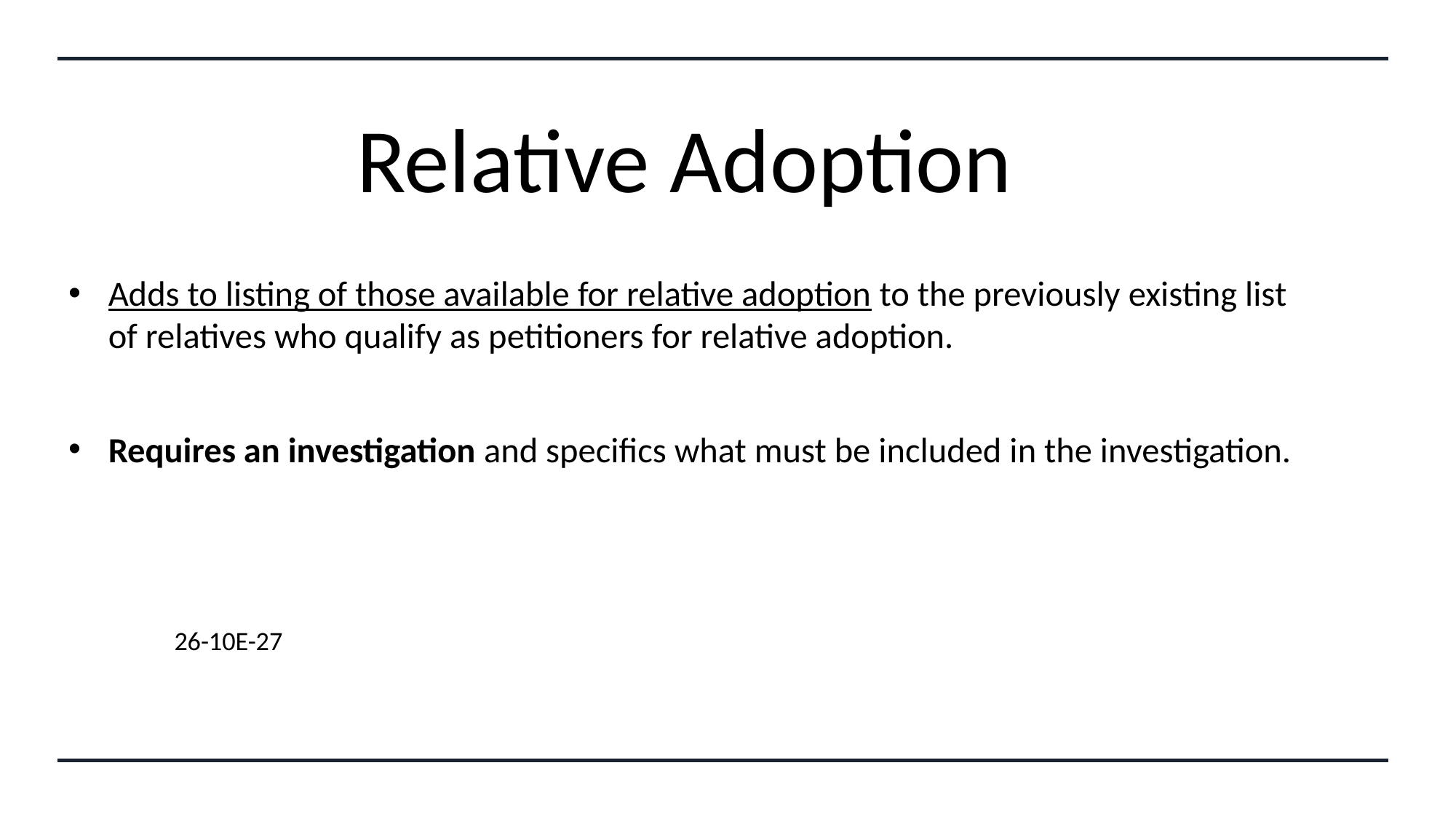

# Relative Adoption
Adds to listing of those available for relative adoption to the previously existing list of relatives who qualify as petitioners for relative adoption.

Requires an investigation and specifics what must be included in the investigation.

										26-10E-27